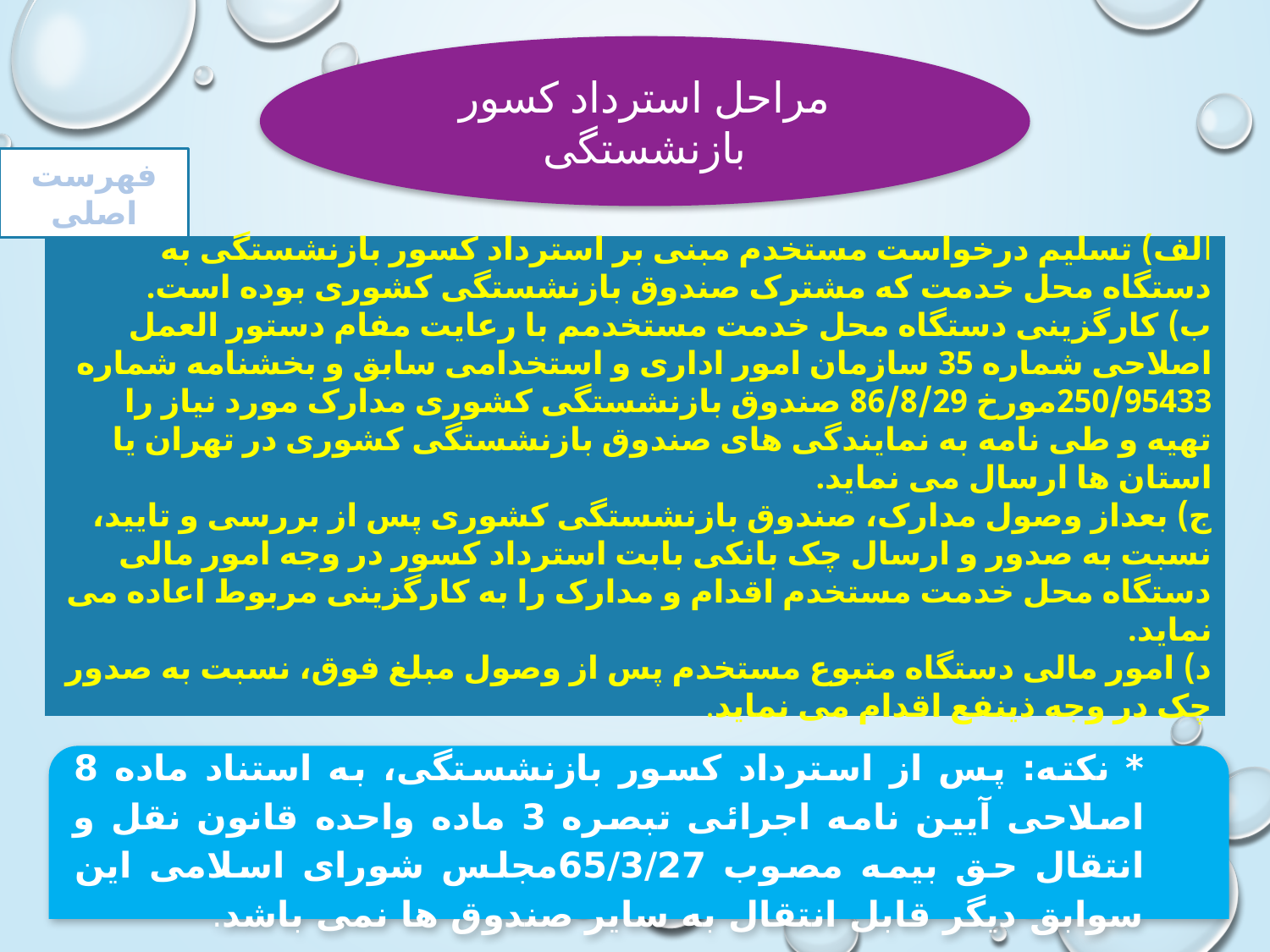

مراحل استرداد کسور بازنشستگی
فهرست اصلی
الف) تسلیم درخواست مستخدم مبنی بر استرداد کسور بازنشستگی به دستگاه محل خدمت که مشترک صندوق بازنشستگی کشوری بوده است.
ب) کارگزینی دستگاه محل خدمت مستخدمم با رعایت مفام دستور العمل اصلاحی شماره 35 سازمان امور اداری و استخدامی سابق و بخشنامه شماره 250/95433مورخ 86/8/29 صندوق بازنشستگی کشوری مدارک مورد نیاز را تهیه و طی نامه به نمایندگی های صندوق بازنشستگی کشوری در تهران یا استان ها ارسال می نماید.
ج) بعداز وصول مدارک، صندوق بازنشستگی کشوری پس از بررسی و تایید، نسبت به صدور و ارسال چک بانکی بابت استرداد کسور در وجه امور مالی دستگاه محل خدمت مستخدم اقدام و مدارک را به کارگزینی مربوط اعاده می نماید.
د) امور مالی دستگاه متبوع مستخدم پس از وصول مبلغ فوق، نسبت به صدور چک در وجه ذینفع اقدام می نماید.
* نکته: پس از استرداد کسور بازنشستگی، به استناد ماده 8 اصلاحی آیین نامه اجرائی تبصره 3 ماده واحده قانون نقل و انتقال حق بیمه مصوب 65/3/27مجلس شورای اسلامی این سوابق دیگر قابل انتقال به سایر صندوق ها نمی باشد.